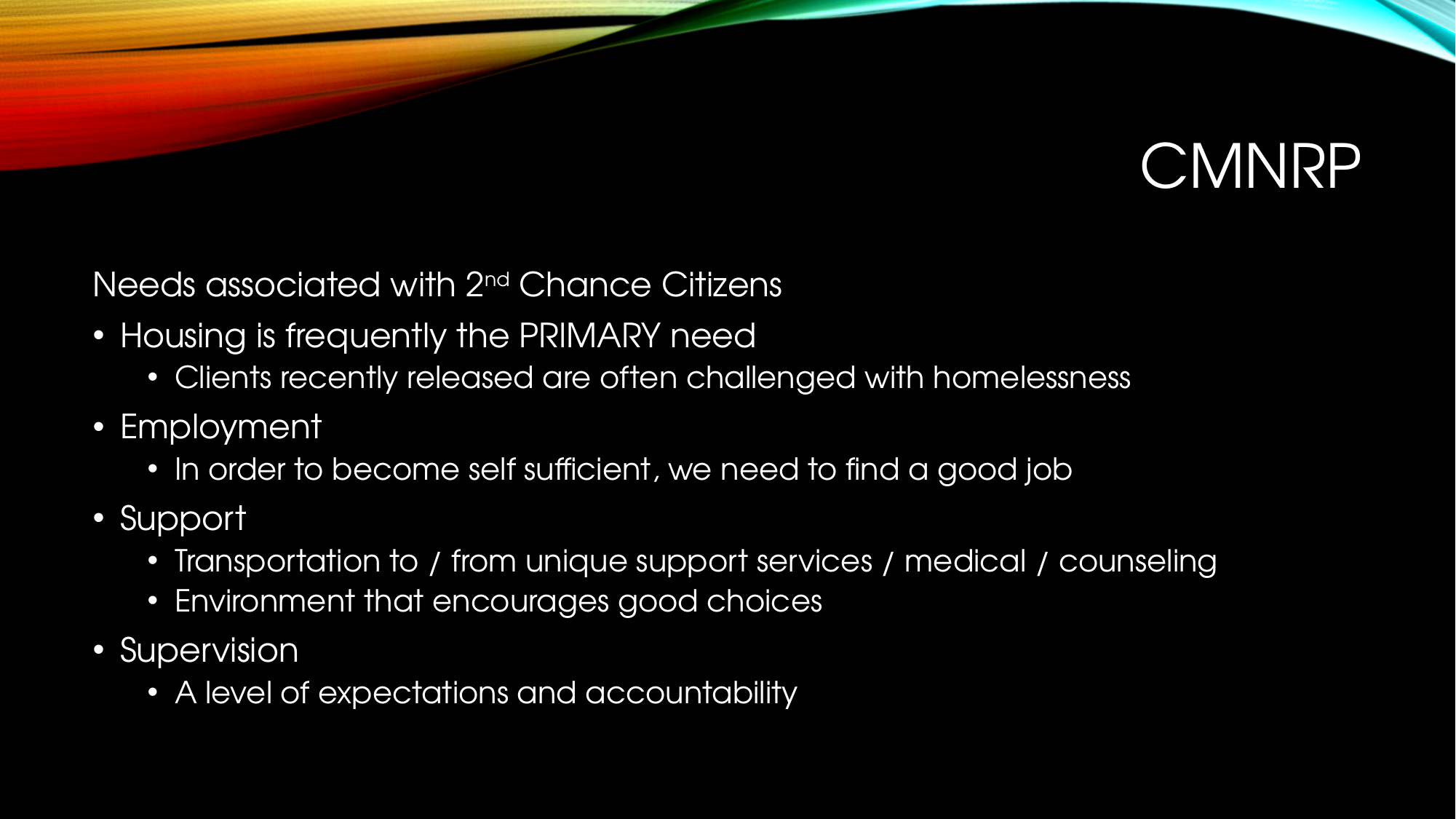

# CMNRP
Needs associated with 2nd Chance Citizens
Housing is frequently the PRIMARY need
Clients recently released are often challenged with homelessness
Employment
In order to become self sufficient, we need to find a good job
Support
Transportation to / from unique support services / medical / counseling
Environment that encourages good choices
Supervision
A level of expectations and accountability